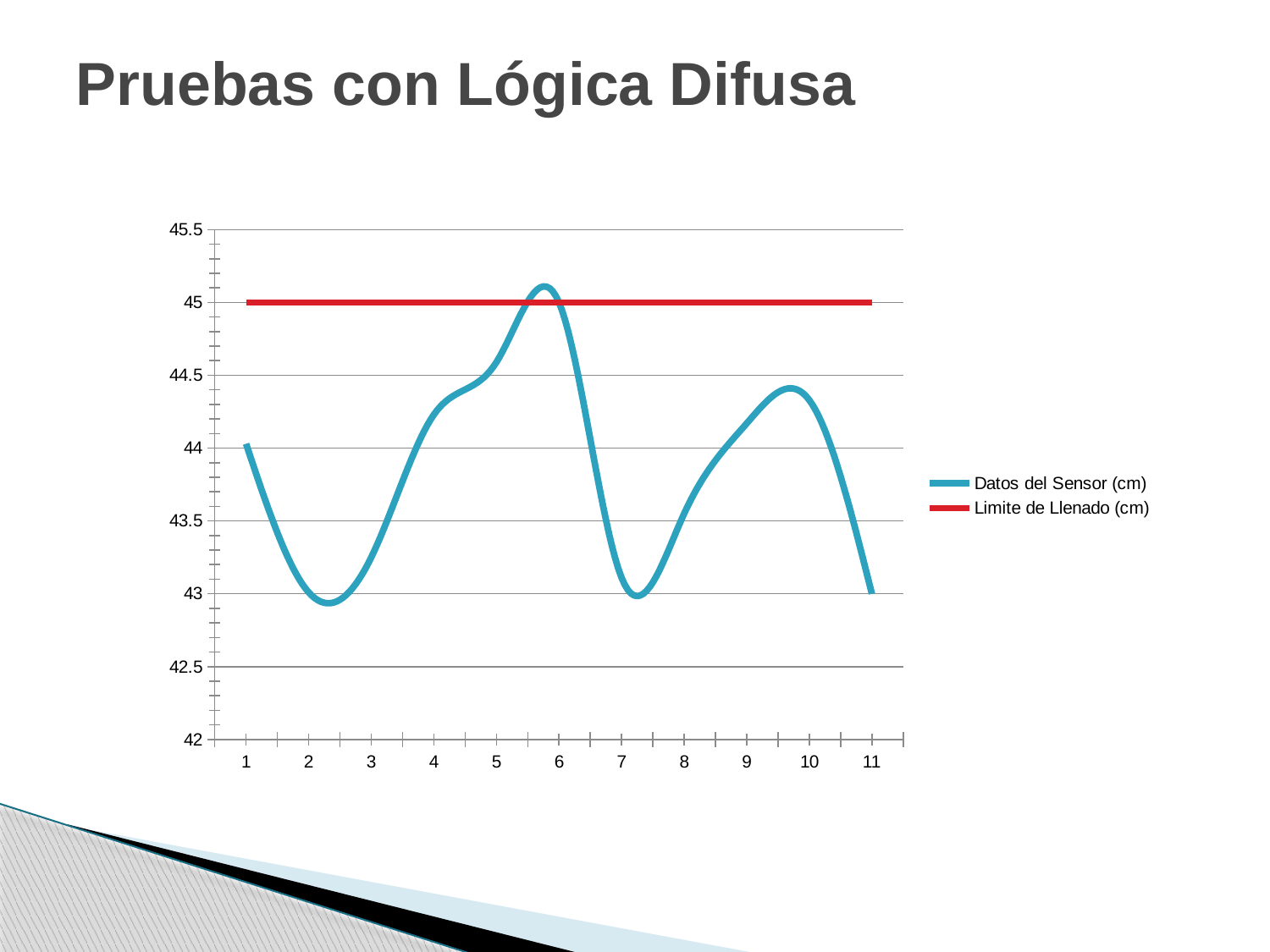

# Pruebas con Lógica Difusa

### Chart

| Category | Datos del Sensor (cm)  | Limite de Llenado (cm)  |
|---|---|---|
| 1 | 44.03 | 45.0 |
| 2 | 43.01 | 45.0 |
| 3 | 43.25 | 45.0 |
| 4 | 44.23000000000001 | 45.0 |
| 5 | 44.59 | 45.0 |
| 6 | 45.0 | 45.0 |
| 7 | 43.11 | 45.0 |
| 8 | 43.55 | 45.0 |
| 9 | 44.17 | 45.0 |
| 10 | 44.33 | 45.0 |
| 11 | 43.0 | 45.0 |